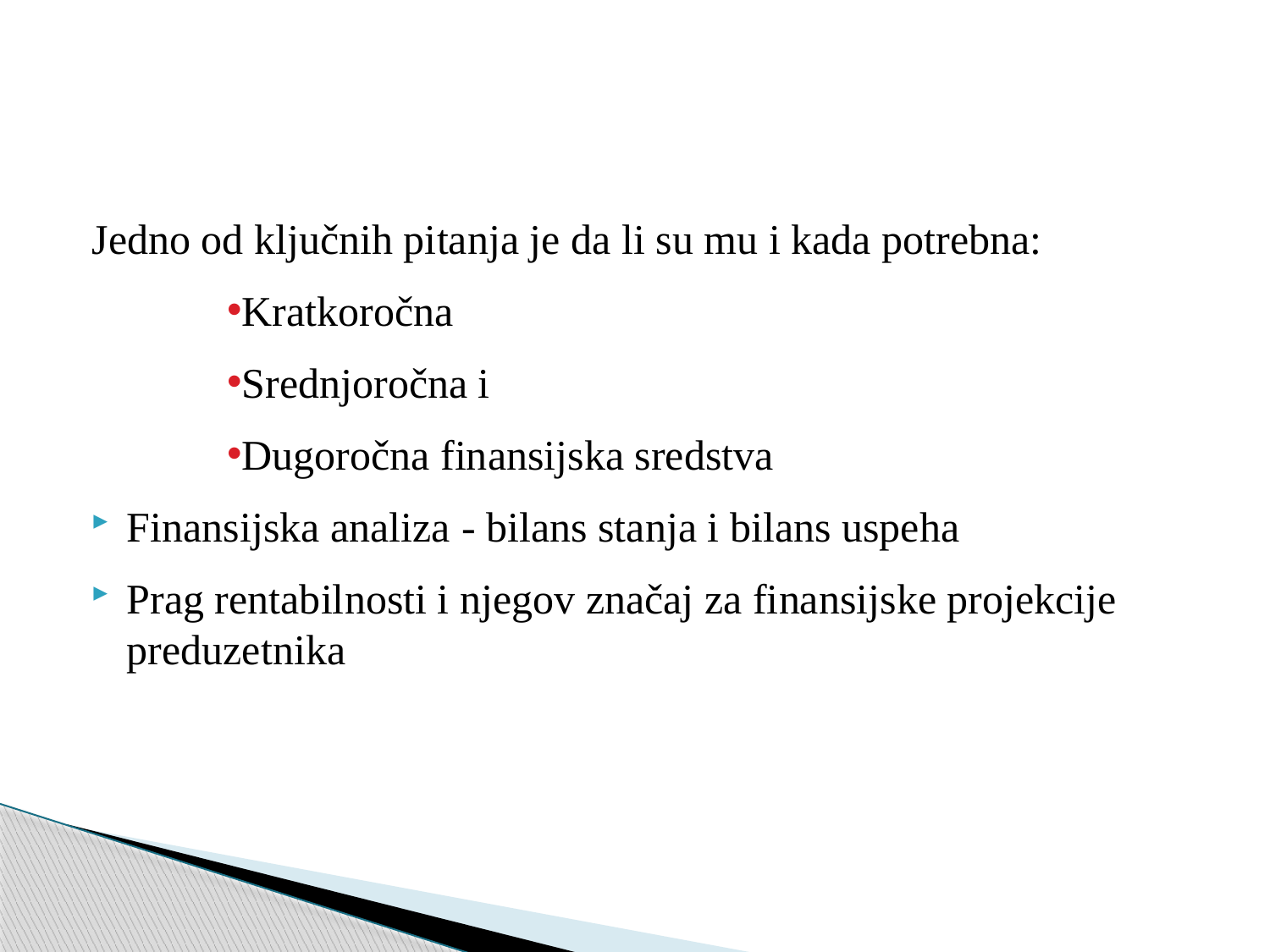

#
Jedno od ključnih pitanja je da li su mu i kada potrebna:
Kratkoročna
Srednjoročna i
Dugoročna finansijska sredstva
Finansijska analiza - bilans stanja i bilans uspeha
Prag rentabilnosti i njegov značaj za finansijske projekcije preduzetnika